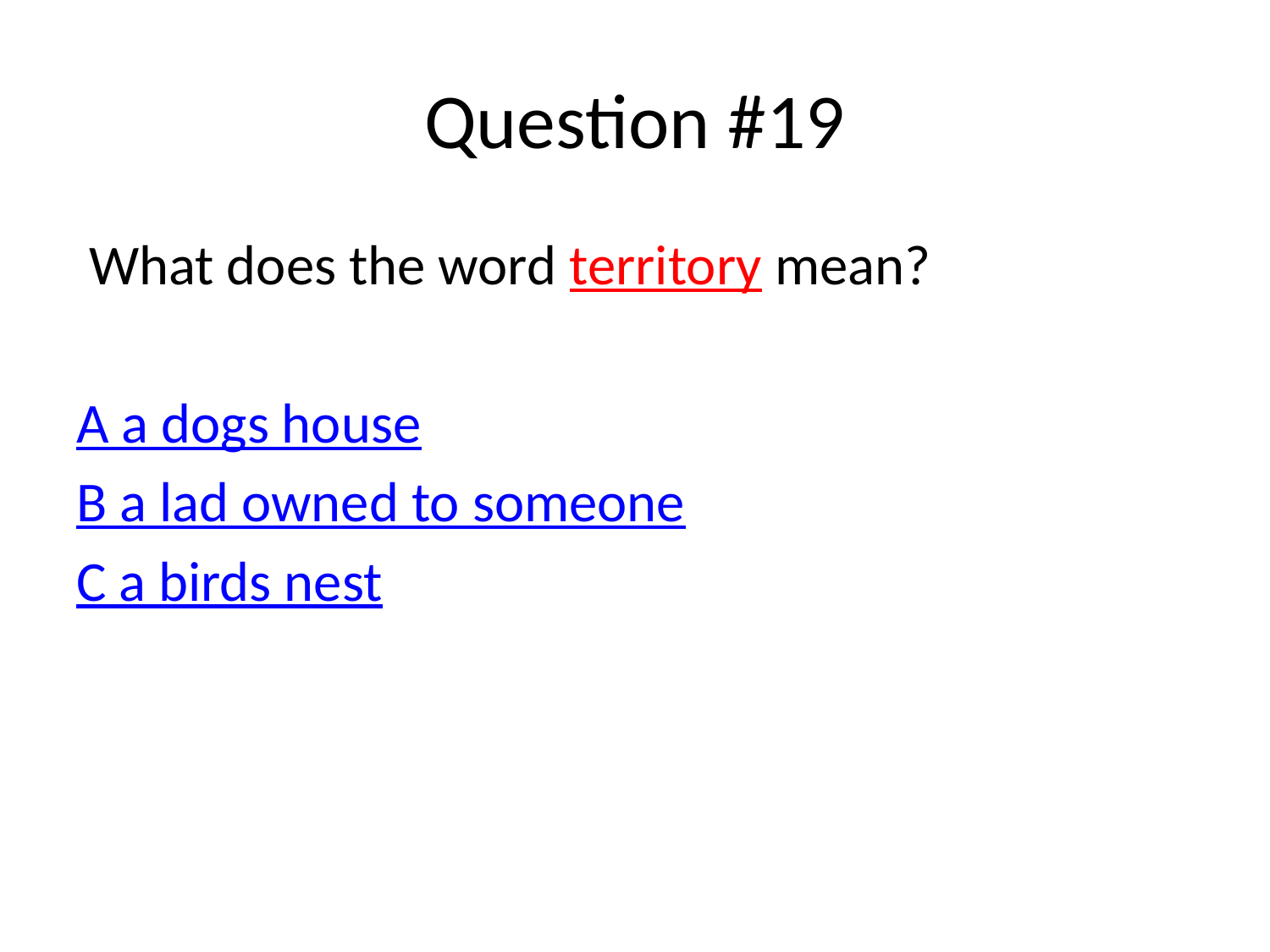

# Question #19
 What does the word territory mean?

A a dogs house
B a lad owned to someone
C a birds nest